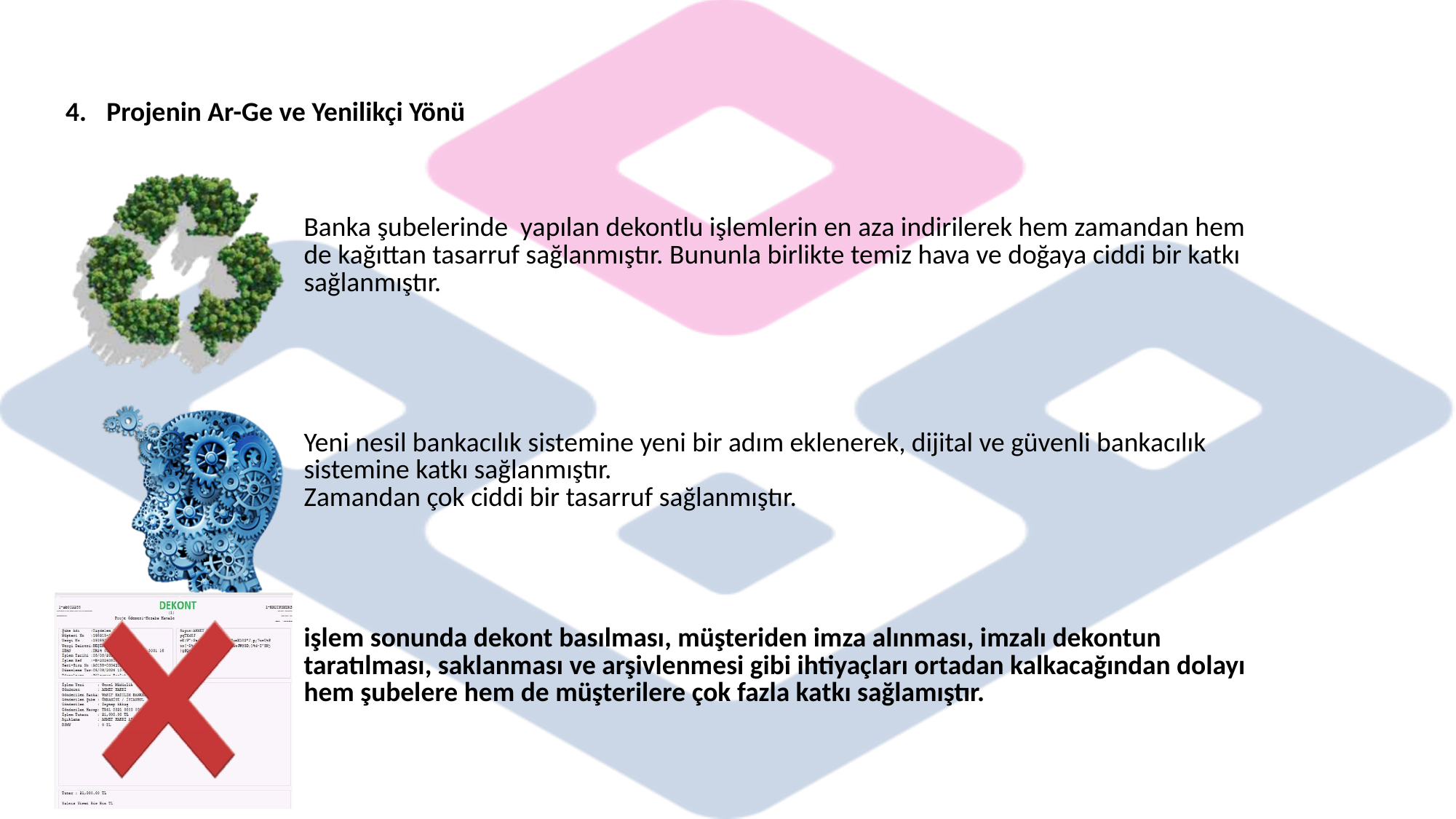

Projenin Ar-Ge ve Yenilikçi Yönü
|  | Banka şubelerinde yapılan dekontlu işlemlerin en aza indirilerek hem zamandan hem de kağıttan tasarruf sağlanmıştır. Bununla birlikte temiz hava ve doğaya ciddi bir katkı sağlanmıştır. |
| --- | --- |
|  | Yeni nesil bankacılık sistemine yeni bir adım eklenerek, dijital ve güvenli bankacılık sistemine katkı sağlanmıştır. Zamandan çok ciddi bir tasarruf sağlanmıştır. |
|  | işlem sonunda dekont basılması, müşteriden imza alınması, imzalı dekontun taratılması, saklanması ve arşivlenmesi gibi ihtiyaçları ortadan kalkacağından dolayı hem şubelere hem de müşterilere çok fazla katkı sağlamıştır. |